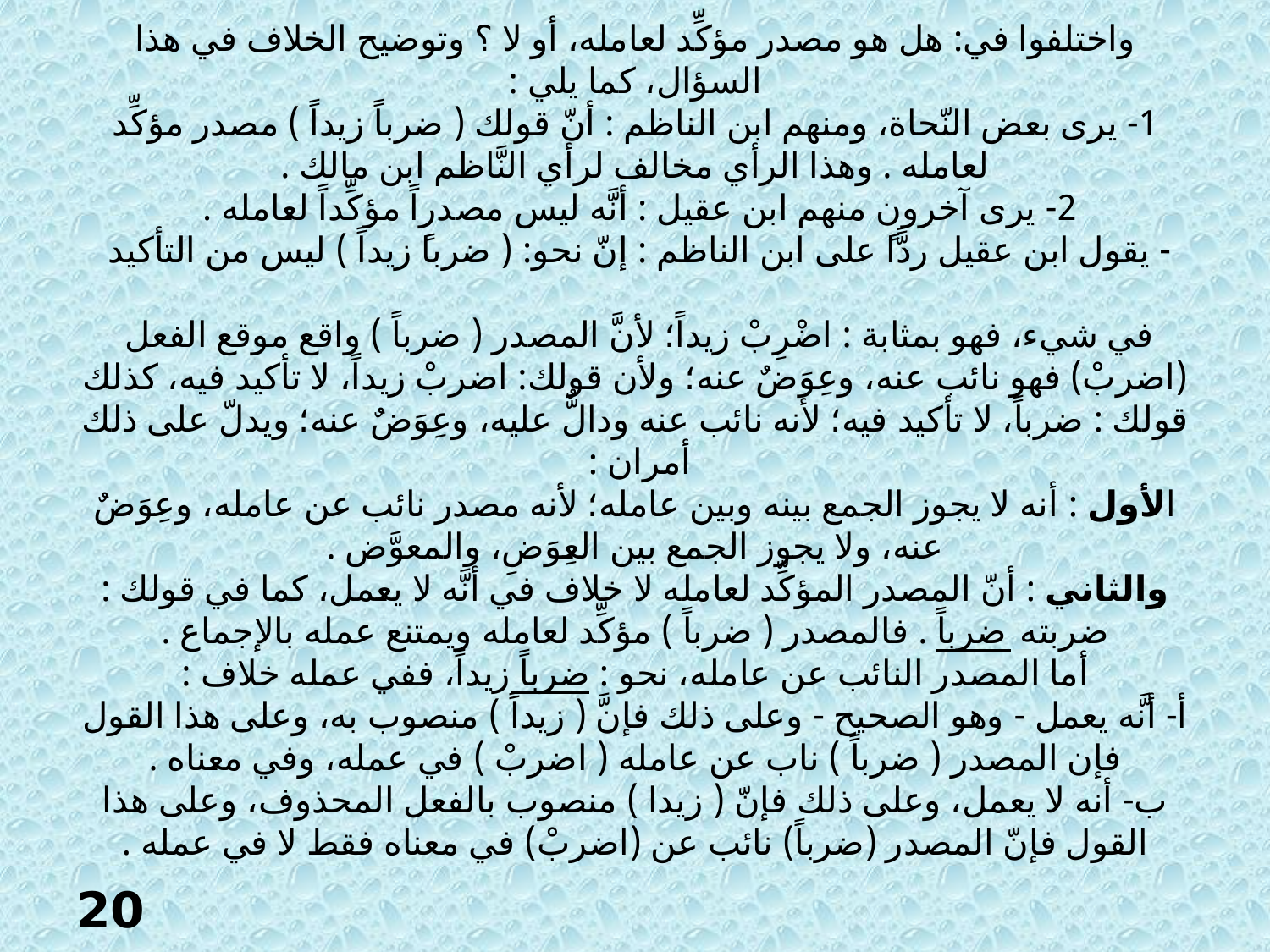

# واختلفوا في: هل هو مصدر مؤكِّد لعامله، أو لا ؟ وتوضيح الخلاف في هذا السؤال، كما يلي : 1- يرى بعض النّحاة، ومنهم ابن الناظم : أنّ قولك ( ضرباً زيداً ) مصدر مؤكِّد لعامله . وهذا الرأي مخالف لرأي النَّاظم ابن مالك . 2- يرى آخرون منهم ابن عقيل : أنَّه ليس مصدراً مؤكِّداً لعامله . - يقول ابن عقيل ردًّاً على ابن الناظم : إنّ نحو: ( ضرباً زيداً ) ليس من التأكيد   في شيء، فهو بمثابة : اضْرِبْ زيداً؛ لأنَّ المصدر ( ضرباً ) واقع موقع الفعل (اضربْ) فهو نائب عنه، وعِوَضٌ عنه؛ ولأن قولك: اضربْ زيداً، لا تأكيد فيه، كذلك قولك : ضرباً، لا تأكيد فيه؛ لأنه نائب عنه ودالٌّ عليه، وعِوَضٌ عنه؛ ويدلّ على ذلك أمران : الأول : أنه لا يجوز الجمع بينه وبين عامله؛ لأنه مصدر نائب عن عامله، وعِوَضٌ عنه، ولا يجوز الجمع بين العِوَضِ، والمعوَّض . والثاني : أنّ المصدر المؤكِّد لعامله لا خلاف في أنَّه لا يعمل، كما في قولك : ضربته ضرباً . فالمصدر ( ضرباً ) مؤكِّد لعامله ويمتنع عمله بالإجماع . أما المصدر النائب عن عامله، نحو : ضرباً زيداً، ففي عمله خلاف : أ- أنَّه يعمل - وهو الصحيح - وعلى ذلك فإنَّ ( زيداً ) منصوب به، وعلى هذا القول فإن المصدر ( ضرباً ) ناب عن عامله ( اضربْ ) في عمله، وفي معناه . ب- أنه لا يعمل، وعلى ذلك فإنّ ( زيدا ) منصوب بالفعل المحذوف، وعلى هذا القول فإنّ المصدر (ضرباً) نائب عن (اضربْ) في معناه فقط لا في عمله .
20